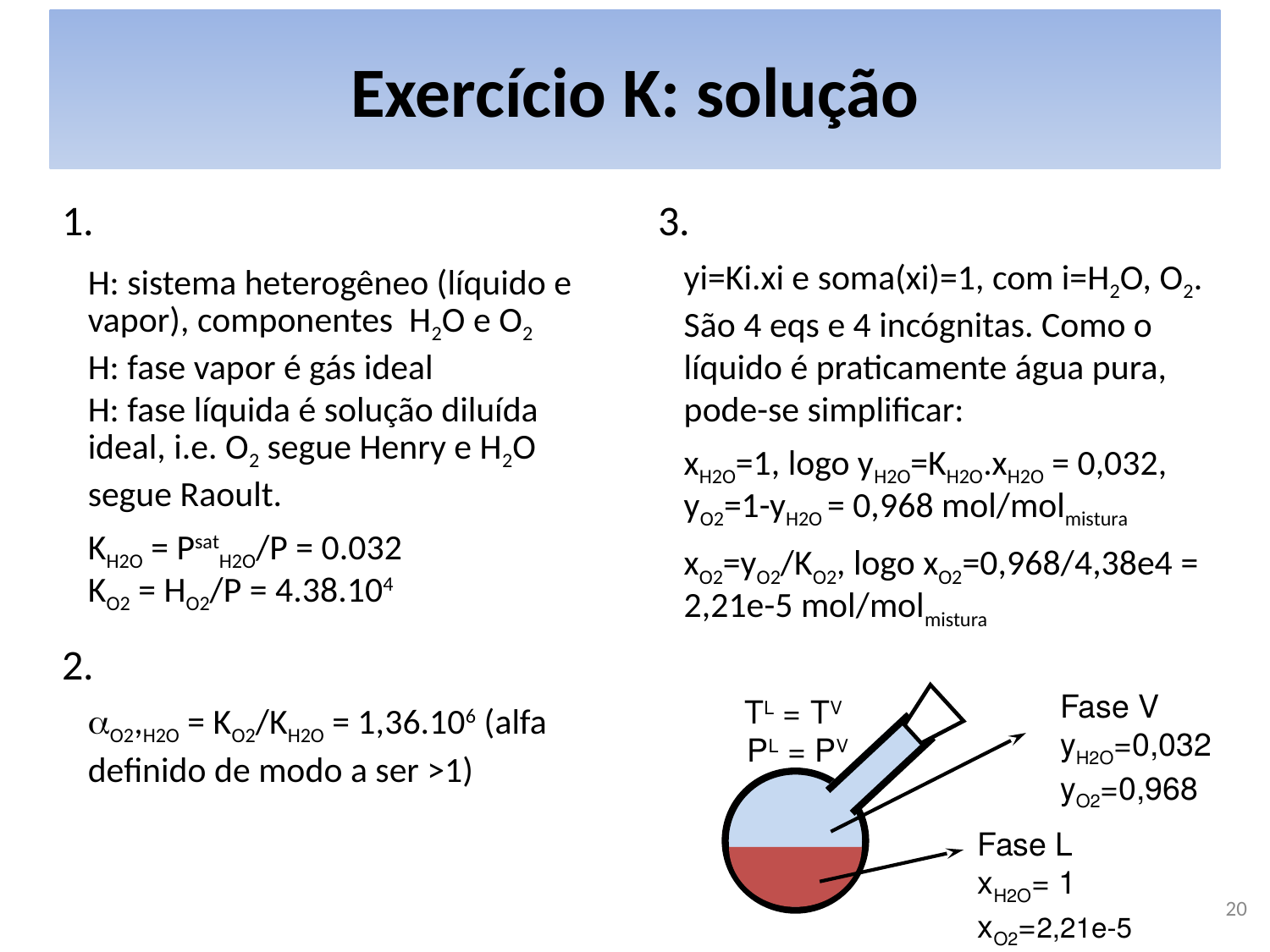

# Exercício K: solução

H: sistema heterogêneo (líquido e vapor), componentes  H2O e O2
H: fase vapor é gás ideal
H: fase líquida é solução diluída ideal, i.e. O2 segue Henry e H2O segue Raoult.
KH2O = PsatH2O/P = 0.032
KO2 = HO2/P = 4.38.104

αO2,H2O = KO2/KH2O = 1,36.106 (alfa definido de modo a ser >1)
3.
yi=Ki.xi e soma(xi)=1, com i=H2O, O2.
São 4 eqs e 4 incógnitas. Como o líquido é praticamente água pura, pode-se simplificar:
xH2O=1, logo yH2O=KH2O.xH2O = 0,032, yO2=1-yH2O = 0,968 mol/molmistura
xO2=yO2/KO2, logo xO2=0,968/4,38e4 = 2,21e-5 mol/molmistura

Fase V
yH2O=0,032
yO2=0,968
TL = TV
 PL = PV

Fase L
xH2O= 1
xO2=2,21e-5

20